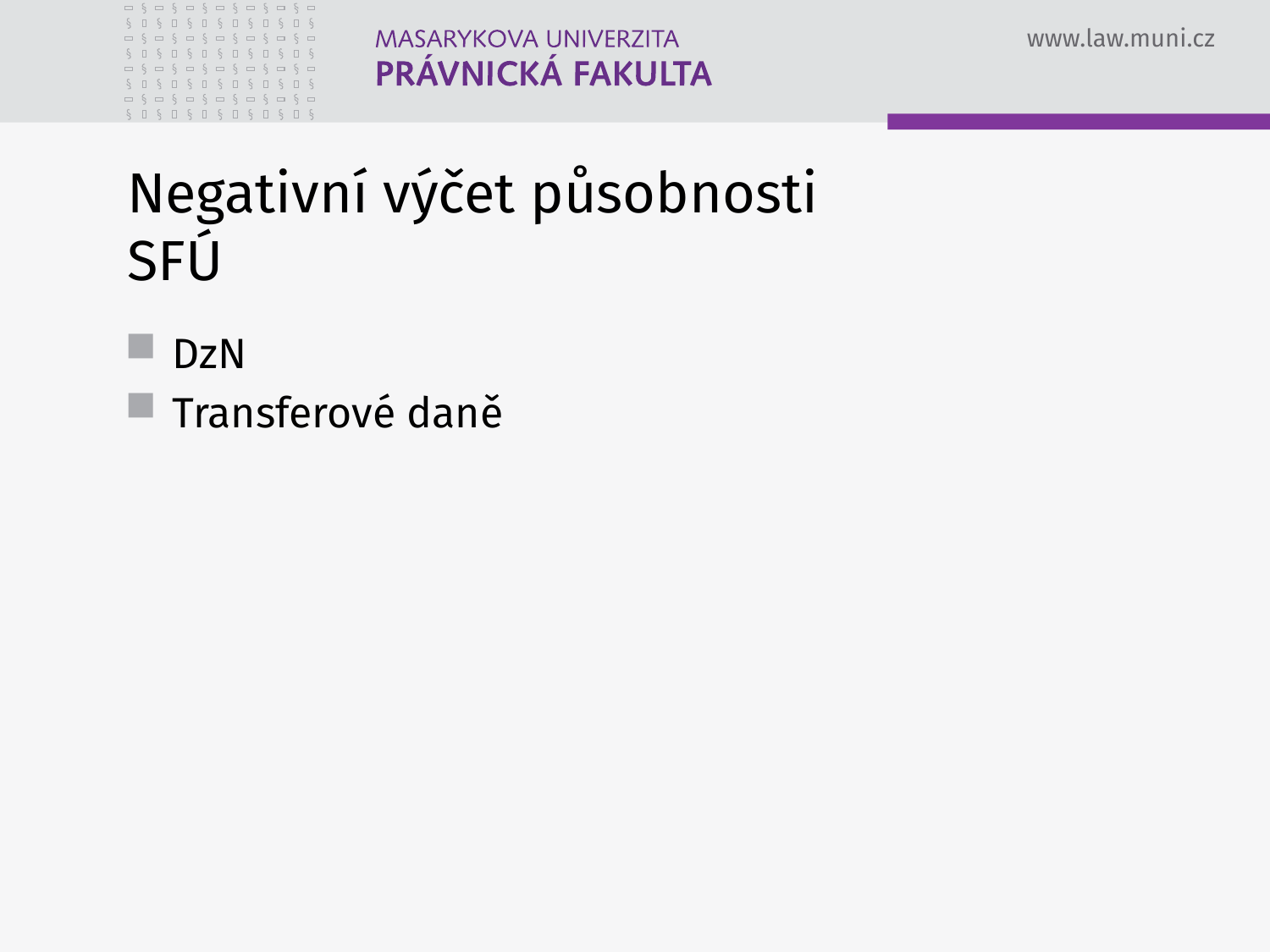

# Negativní výčet působnosti SFÚ
DzN
Transferové daně